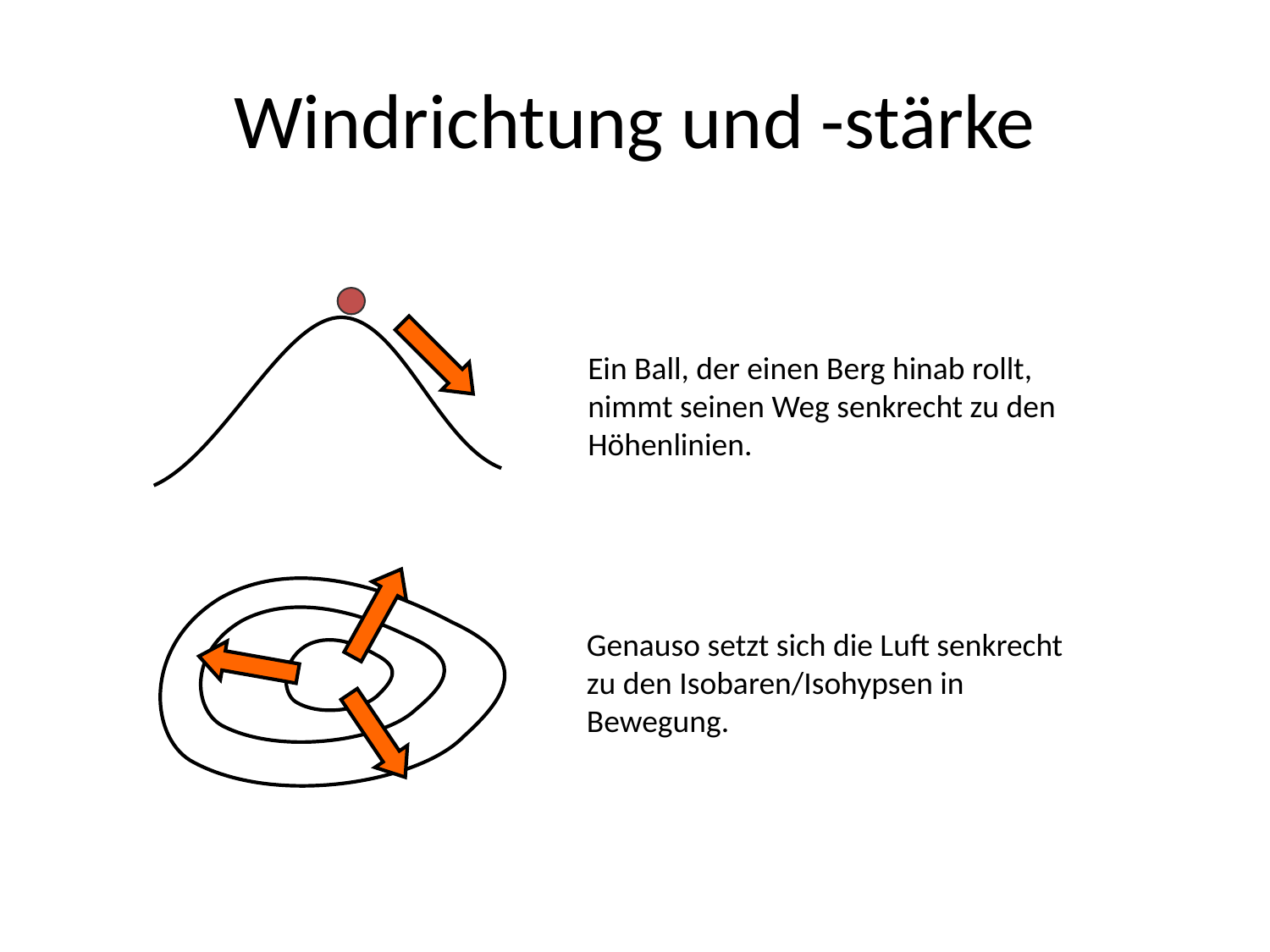

# Windrichtung und -stärke

Ein Ball, der einen Berg hinab rollt, nimmt seinen Weg senkrecht zu den Höhenlinien.

Genauso setzt sich die Luft senkrecht zu den Isobaren/Isohypsen in Bewegung.